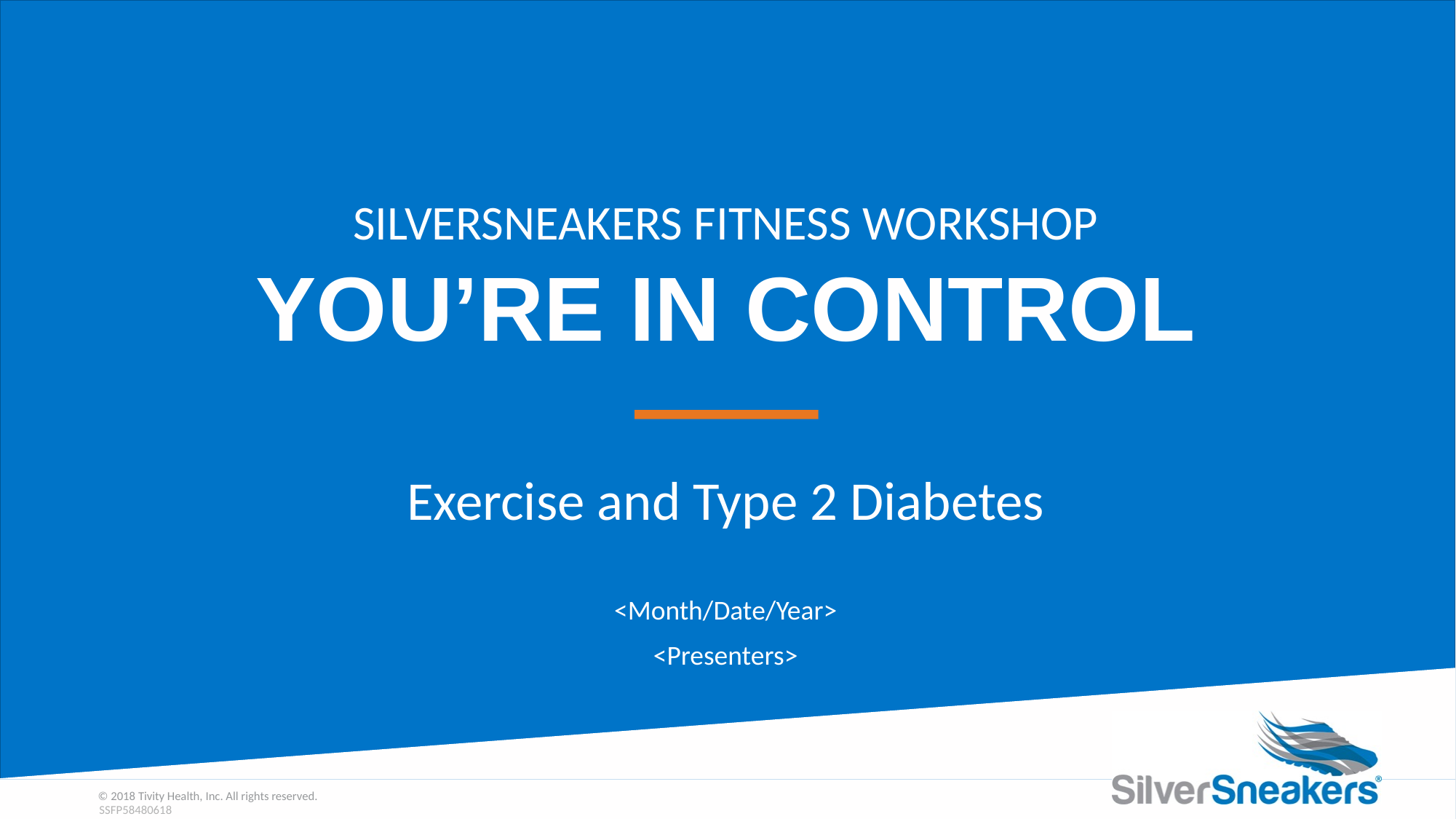

# SilverSneakers fitness Workshop You’re in Control
Exercise and Type 2 Diabetes
<Month/Date/Year>
<Presenters>
SSFP58480618